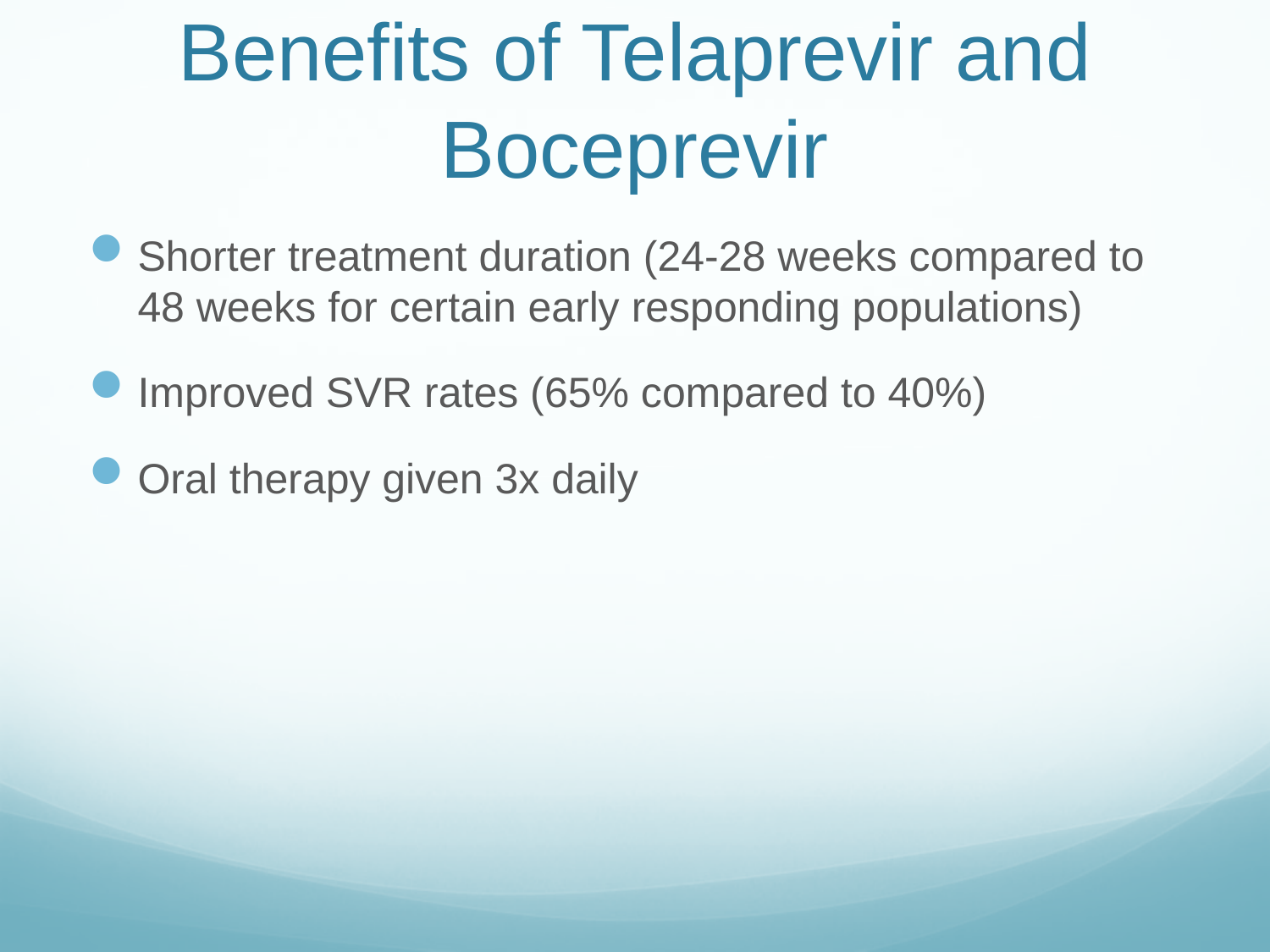

# Benefits of Telaprevir and Boceprevir
Shorter treatment duration (24-28 weeks compared to 48 weeks for certain early responding populations)
Improved SVR rates (65% compared to 40%)
Oral therapy given 3x daily